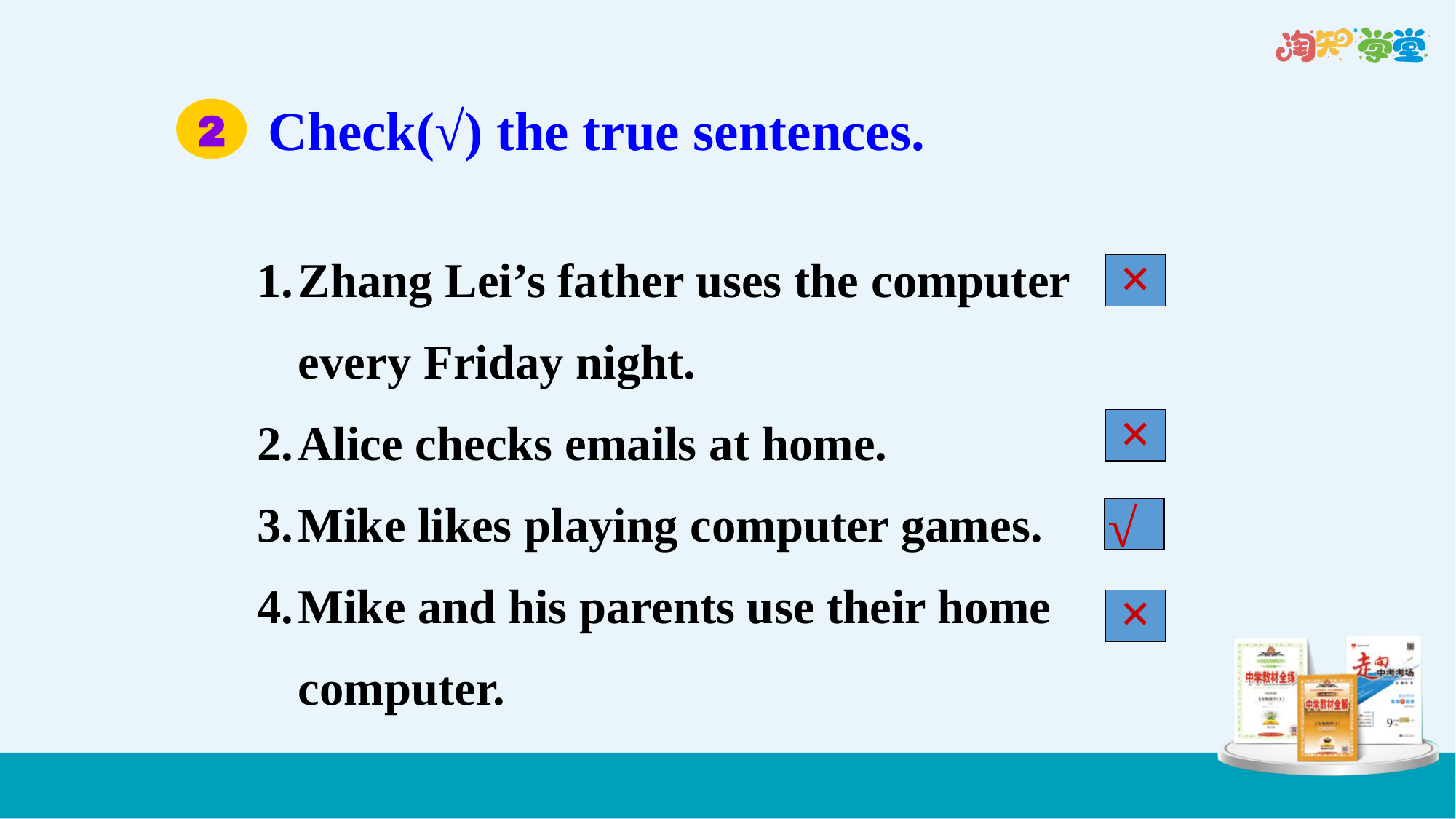

Check(√) the true sentences.
2
Zhang Lei’s father uses the computer every Friday night.
Alice checks emails at home.
Mike likes playing computer games.
Mike and his parents use their home computer.
×

×

√

×